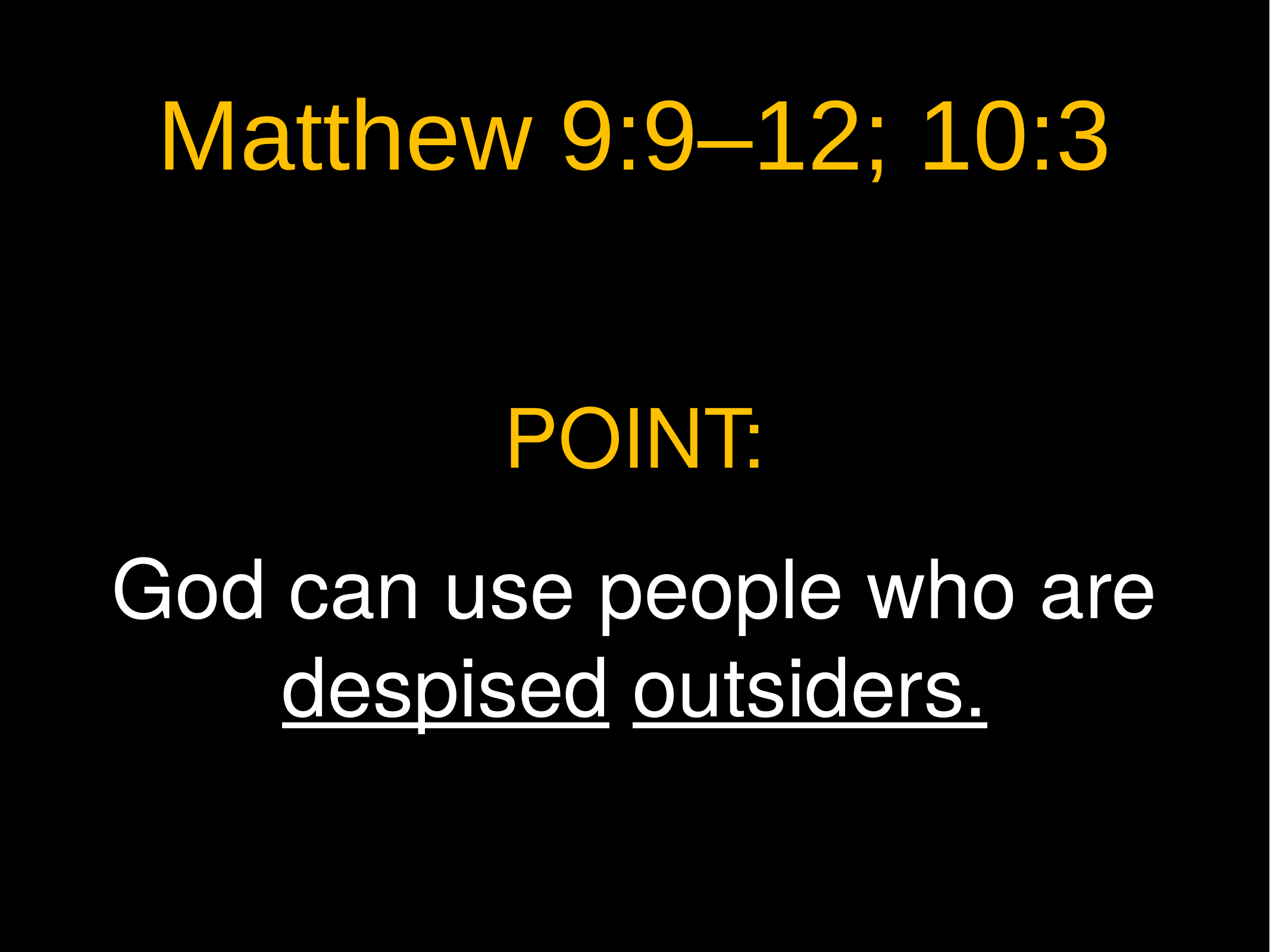

# Matthew 9:9–12; 10:3
POINT:
God can use people who are despised outsiders.